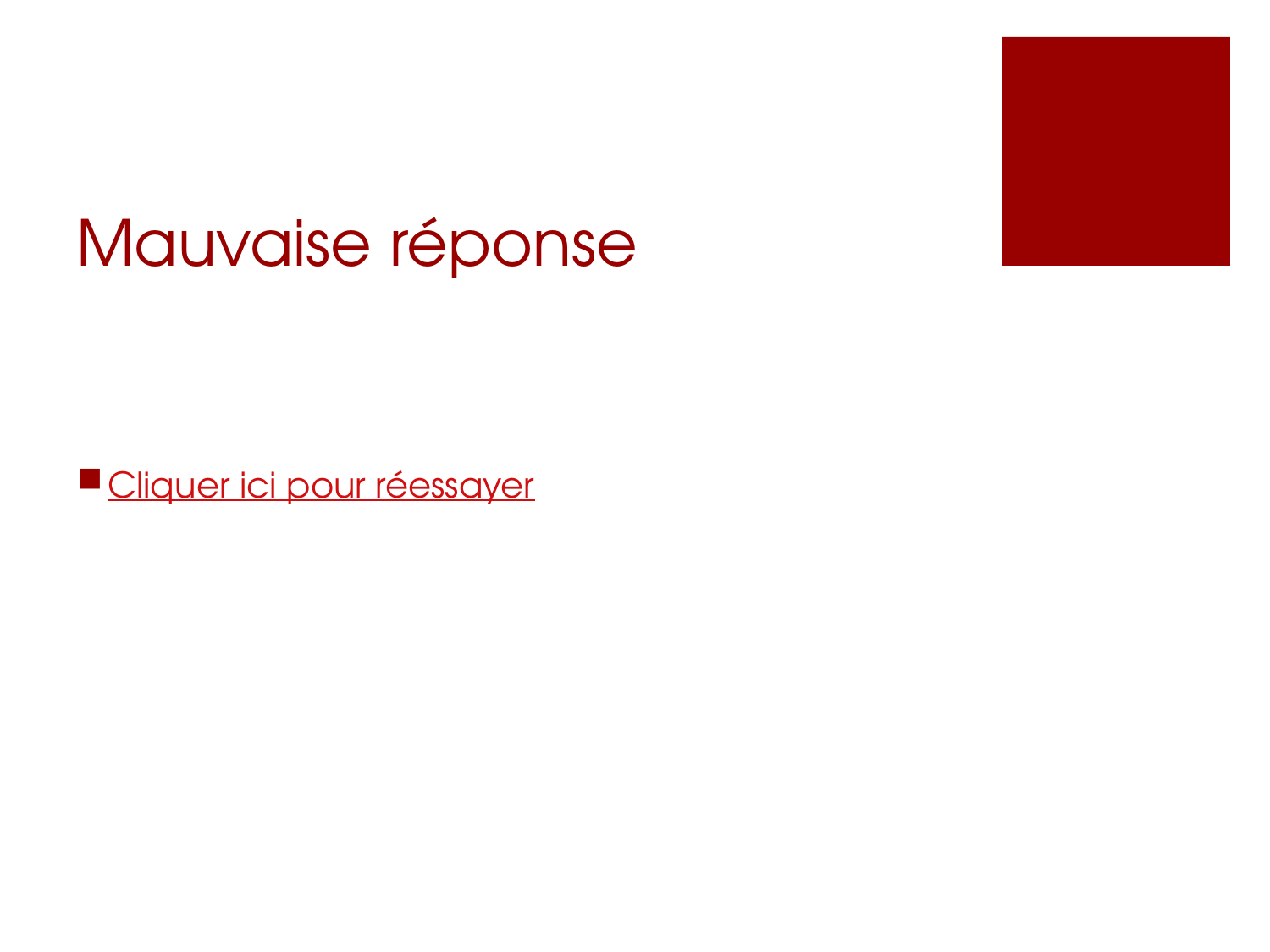

# Mauvaise réponse
Cliquer ici pour réessayer